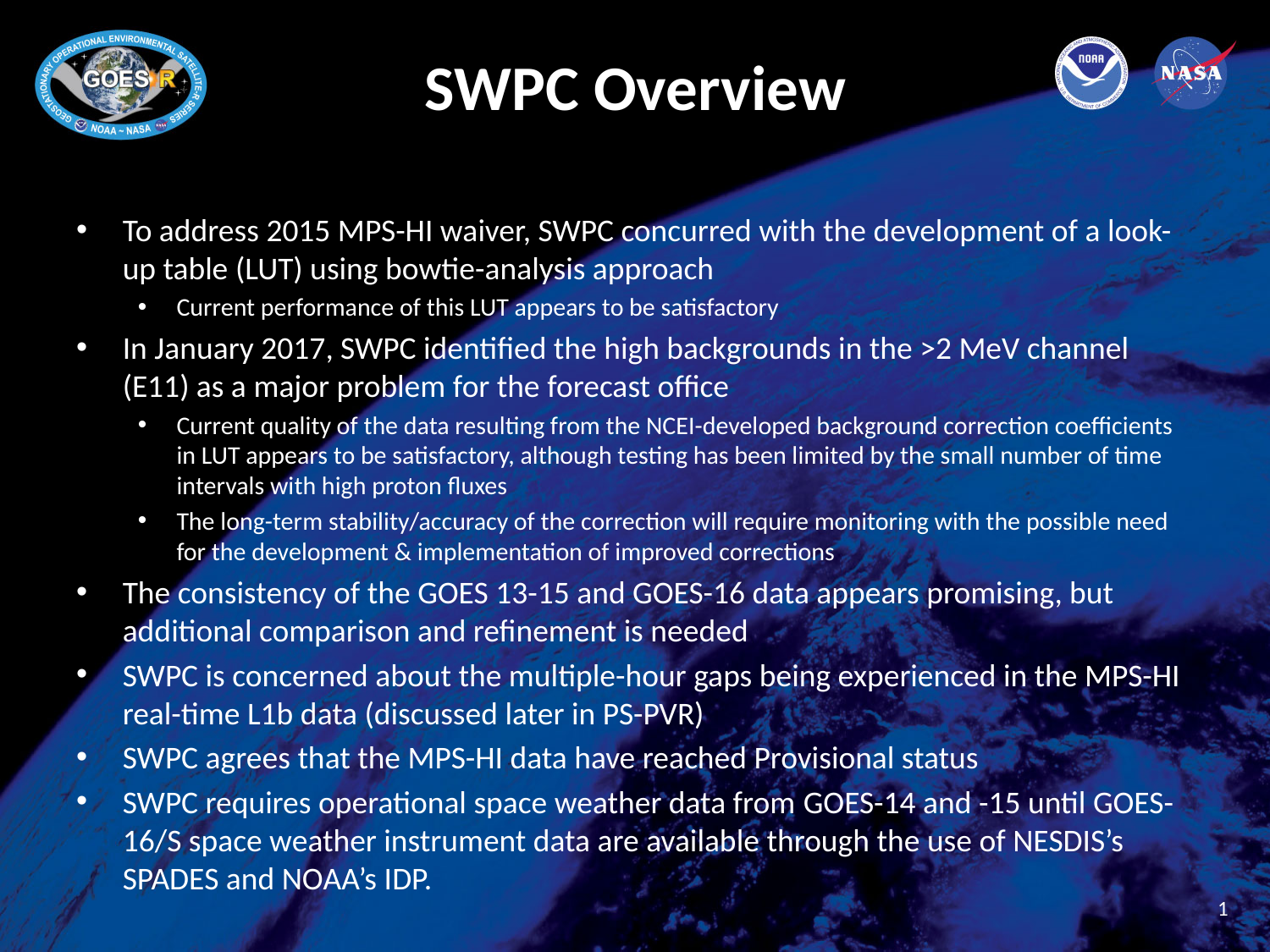

# SWPC Overview
To address 2015 MPS-HI waiver, SWPC concurred with the development of a look-up table (LUT) using bowtie-analysis approach
Current performance of this LUT appears to be satisfactory
In January 2017, SWPC identified the high backgrounds in the >2 MeV channel (E11) as a major problem for the forecast office
Current quality of the data resulting from the NCEI-developed background correction coefficients in LUT appears to be satisfactory, although testing has been limited by the small number of time intervals with high proton fluxes
The long-term stability/accuracy of the correction will require monitoring with the possible need for the development & implementation of improved corrections
The consistency of the GOES 13-15 and GOES-16 data appears promising, but additional comparison and refinement is needed
SWPC is concerned about the multiple-hour gaps being experienced in the MPS-HI real-time L1b data (discussed later in PS-PVR)
SWPC agrees that the MPS-HI data have reached Provisional status
SWPC requires operational space weather data from GOES-14 and -15 until GOES-16/S space weather instrument data are available through the use of NESDIS’s SPADES and NOAA’s IDP.

1